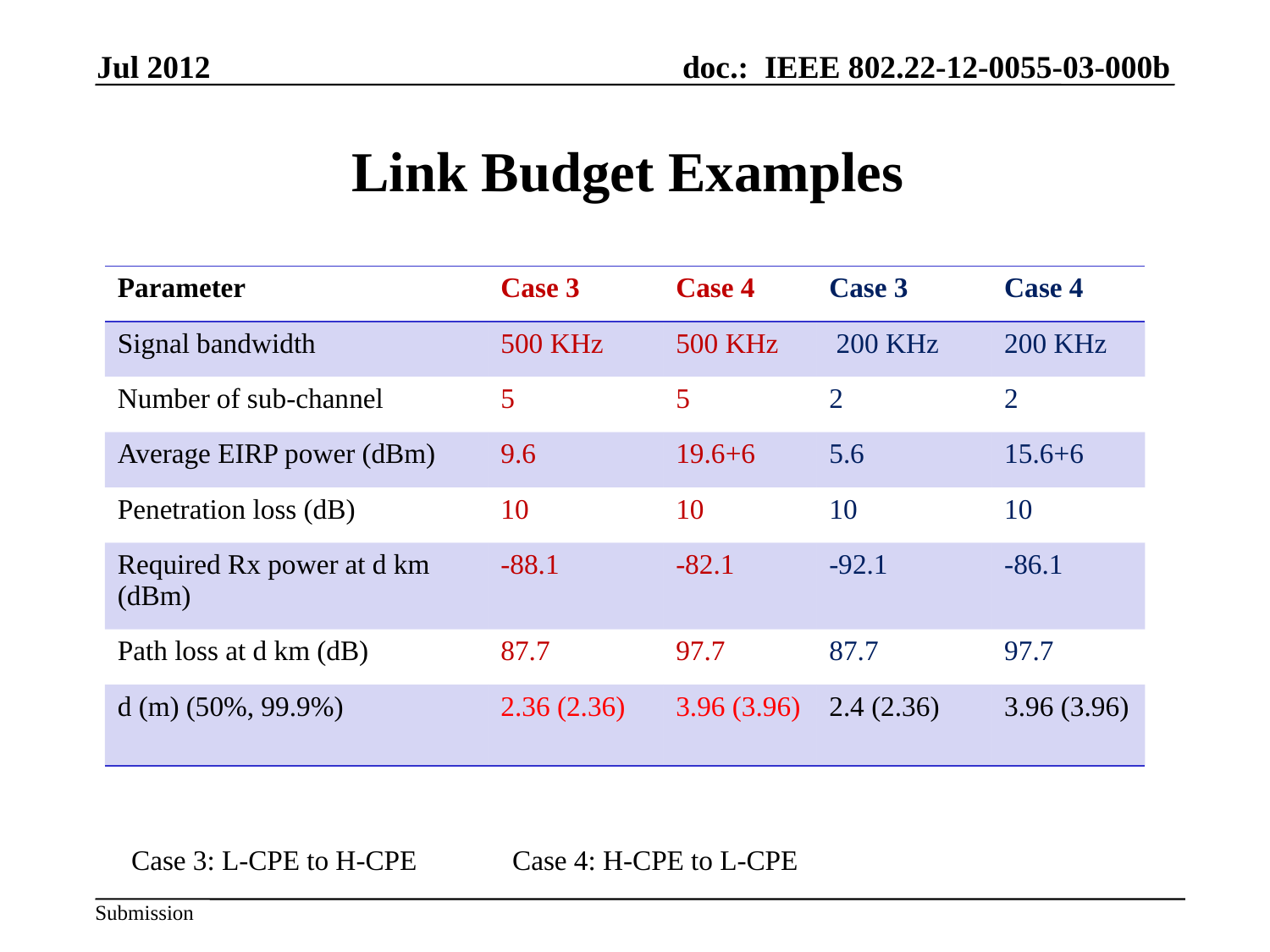

Jul 2012
# Link Budget Examples
| Parameter | Case 3 | Case 4 | Case 3 | Case 4 |
| --- | --- | --- | --- | --- |
| Signal bandwidth | 500 KHz | 500 KHz | 200 KHz | 200 KHz |
| Number of sub-channel | 5 | 5 | 2 | 2 |
| Average EIRP power (dBm) | 9.6 | 19.6+6 | 5.6 | 15.6+6 |
| Penetration loss (dB) | 10 | 10 | 10 | 10 |
| Required Rx power at d km (dBm) | -88.1 | -82.1 | -92.1 | -86.1 |
| Path loss at d km (dB) | 87.7 | 97.7 | 87.7 | 97.7 |
| d (m) (50%, 99.9%) | 2.36 (2.36) | 3.96 (3.96) | 2.4 (2.36) | 3.96 (3.96) |
Case 3: L-CPE to H-CPE  	Case 4: H-CPE to L-CPE